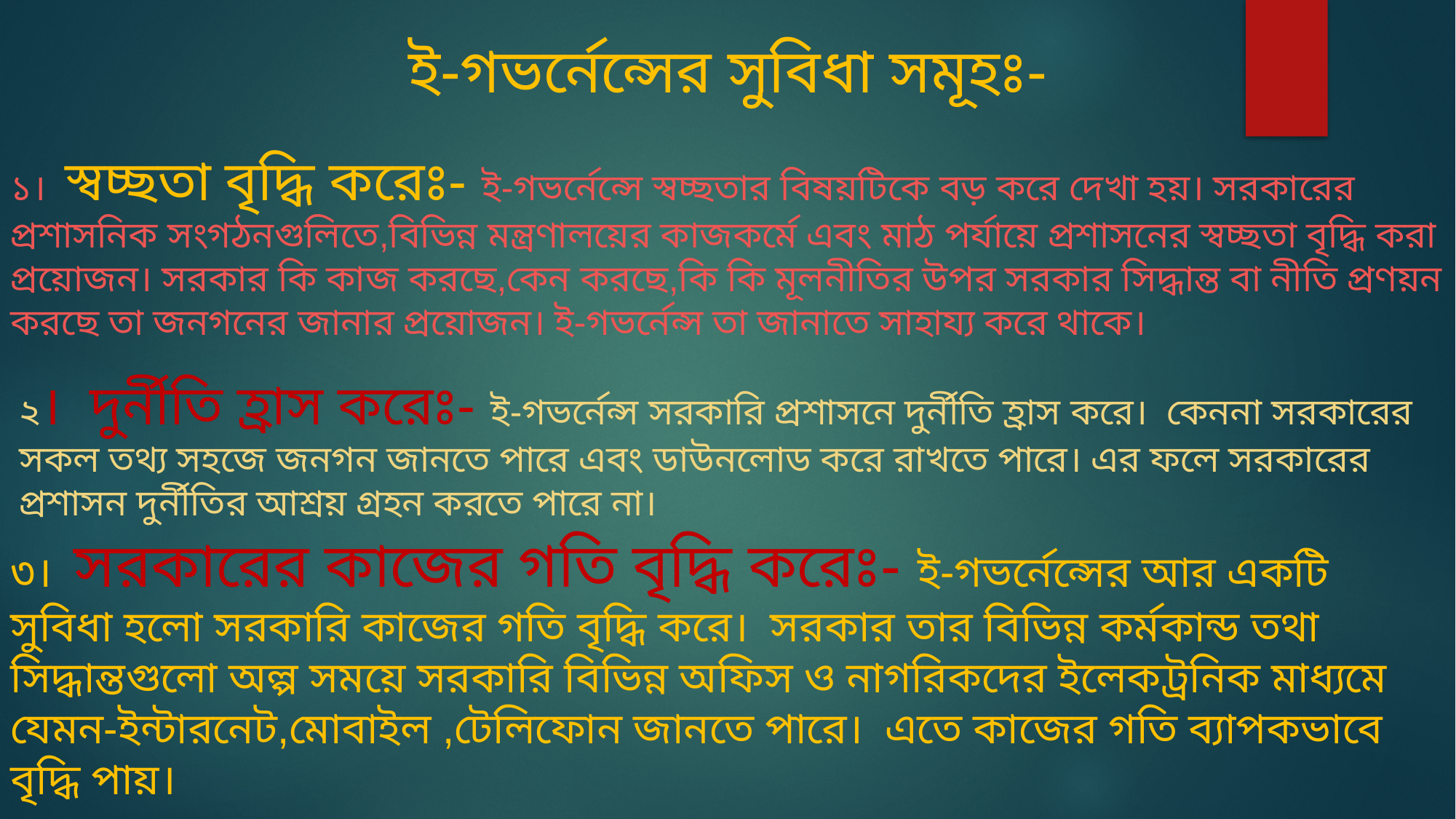

ই-গভর্নেন্সের সুবিধা সমূহঃ-
১।  স্বচ্ছতা বৃদ্ধি করেঃ- ই-গভর্নেন্সে স্বচ্ছতার বিষয়টিকে বড় করে দেখা হয়। সরকারের প্রশাসনিক সংগঠনগুলিতে,বিভিন্ন মন্ত্রণালয়ের কাজকর্মে এবং মাঠ পর্যায়ে প্রশাসনের স্বচ্ছতা বৃদ্ধি করা প্রয়োজন। সরকার কি কাজ করছে,কেন করছে,কি কি মূলনীতির উপর সরকার সিদ্ধান্ত বা নীতি প্রণয়ন করছে তা জনগনের জানার প্রয়োজন। ই-গভর্নেন্স তা জানাতে সাহায্য করে থাকে।
২।  দুর্নীতি হ্রাস করেঃ- ই-গভর্নেন্স সরকারি প্রশাসনে দুর্নীতি হ্রাস করে।  কেননা সরকারের সকল তথ্য সহজে জনগন জানতে পারে এবং ডাউনলোড করে রাখতে পারে। এর ফলে সরকারের প্রশাসন দুর্নীতির আশ্রয় গ্রহন করতে পারে না।
৩।  সরকারের কাজের গতি বৃদ্ধি করেঃ- ই-গভর্নেন্সের আর একটি সুবিধা হলো সরকারি কাজের গতি বৃদ্ধি করে।  সরকার তার বিভিন্ন কর্মকান্ড তথা সিদ্ধান্তগুলো অল্প সময়ে সরকারি বিভিন্ন অফিস ও নাগরিকদের ইলেকট্রনিক মাধ্যমে যেমন-ইন্টারনেট,মোবাইল ,টেলিফোন জানতে পারে।  এতে কাজের গতি ব্যাপকভাবে বৃদ্ধি পায়।